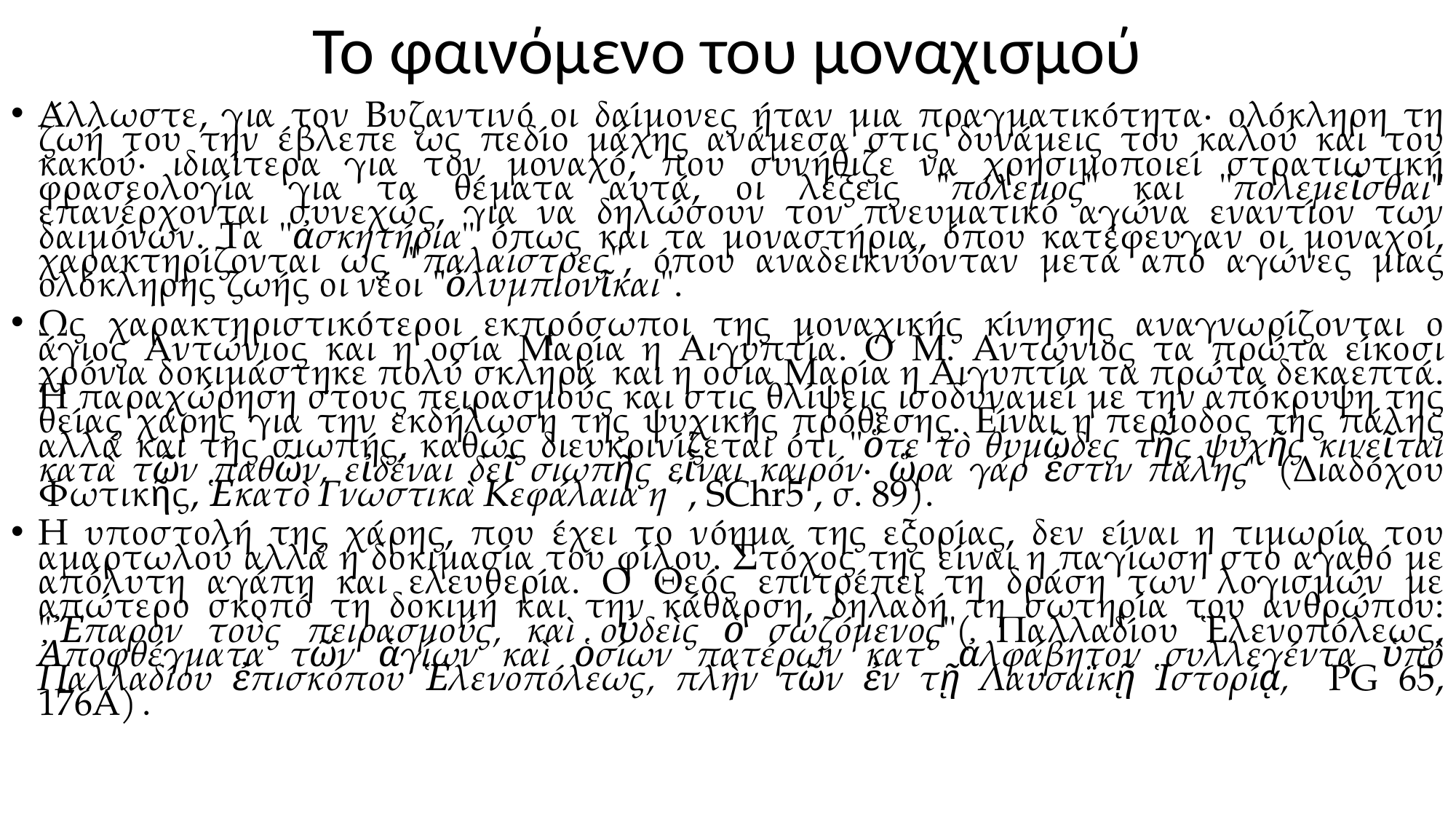

# Το φαινόμενο του μοναχισμού
Άλλωστε, για τον Βυζαντινό οι δαίμονες ήταν μια πραγματικότητα· ολόκληρη τη ζωή του την έβλεπε ως πεδίο μάχης ανάμεσα στις δυνάμεις του καλού και του κακού· ιδιαίτερα για τον μοναχό, που συνήθιζε να χρησιμοποιεί στρατιωτική φρασεολογία για τα θέματα αυτά, οι λέξεις "πόλεμος" και "πολεμεῖσθαι" επανέρχονται συνεχώς, για να δηλώσουν τον πνευματικό αγώνα εναντίον των δαιμόνων. Τα "ἀσκητήρια" όπως και τα μοναστήρια, όπου κατέφευγαν οι μοναχοί, χαρακτηρίζονται ως "παλαίστρες", όπου αναδεικνύονταν μετά από αγώνες μιας ολόκληρης ζωής οι νέοι "ὀλυμπιονῖκαι".
Ως χαρακτηριστικότεροι εκπρόσωποι της μοναχικής κίνησης αναγνωρίζονται ο άγιος Αντώνιος και η οσία Μαρία η Αιγυπτία. Ο Μ. Αντώνιος τα πρώτα είκοσι χρόνια δοκιμάστηκε πολύ σκληρά  και η οσία Μαρία η Αιγυπτία τα πρώτα δεκαεπτά. Η παραχώρηση στους πειρασμούς και στις θλίψεις ισοδυναμεί με την απόκρυψη της θείας χάρης για την εκδήλωση της ψυχικής πρόθεσης. Είναι η περίοδος της πάλης αλλά και της σιωπής, καθώς διευκρινίζεται ότι "ὅτε τὸ θυμῶδες τῆς ψυχῆς κινεῖται κατὰ τῶν παθῶν, εἰδέναι δεῖ σιωπῆς εἶναι καιρόν· ὥρα γάρ ἐστιν πάλης" (Διαδόχου Φωτικῆς, Ἑκατὸ Γνωστικὰ Κεφάλαια η΄, SChr5 , σ. 89).
Η υποστολή της χάρης, που έχει το νόημα της εξορίας, δεν είναι η τιμωρία του αμαρτωλού αλλά η δοκιμασία του φίλου. Στόχος της είναι η παγίωση στο αγαθό με απόλυτη αγάπη και ελευθερία. Ο Θεός επιτρέπει τη δράση των λογισμών με απώτερο σκοπό τη δοκιμή και την κάθαρση, δηλαδή τη σωτηρία του ανθρώπου: "Ἔπαρον τοὺς πειρασμούς, καὶ οὐδεὶς ὁ σωζόμενος"( Παλλαδίου Ἑλενοπόλεως, Ἀποφθέγματα τῶν ἁγίων καὶ ὁσίων πατέρων κατ’ ἀλφάβητον συλλεγέντα ὑπὸ Παλλαδίου ἐπισκόπου Ἑλενοπόλεως, πλὴν τῶν ἐν τῇ Λαυσαϊκῇ Ἱστορίᾳ,  PG 65, 176Α) .